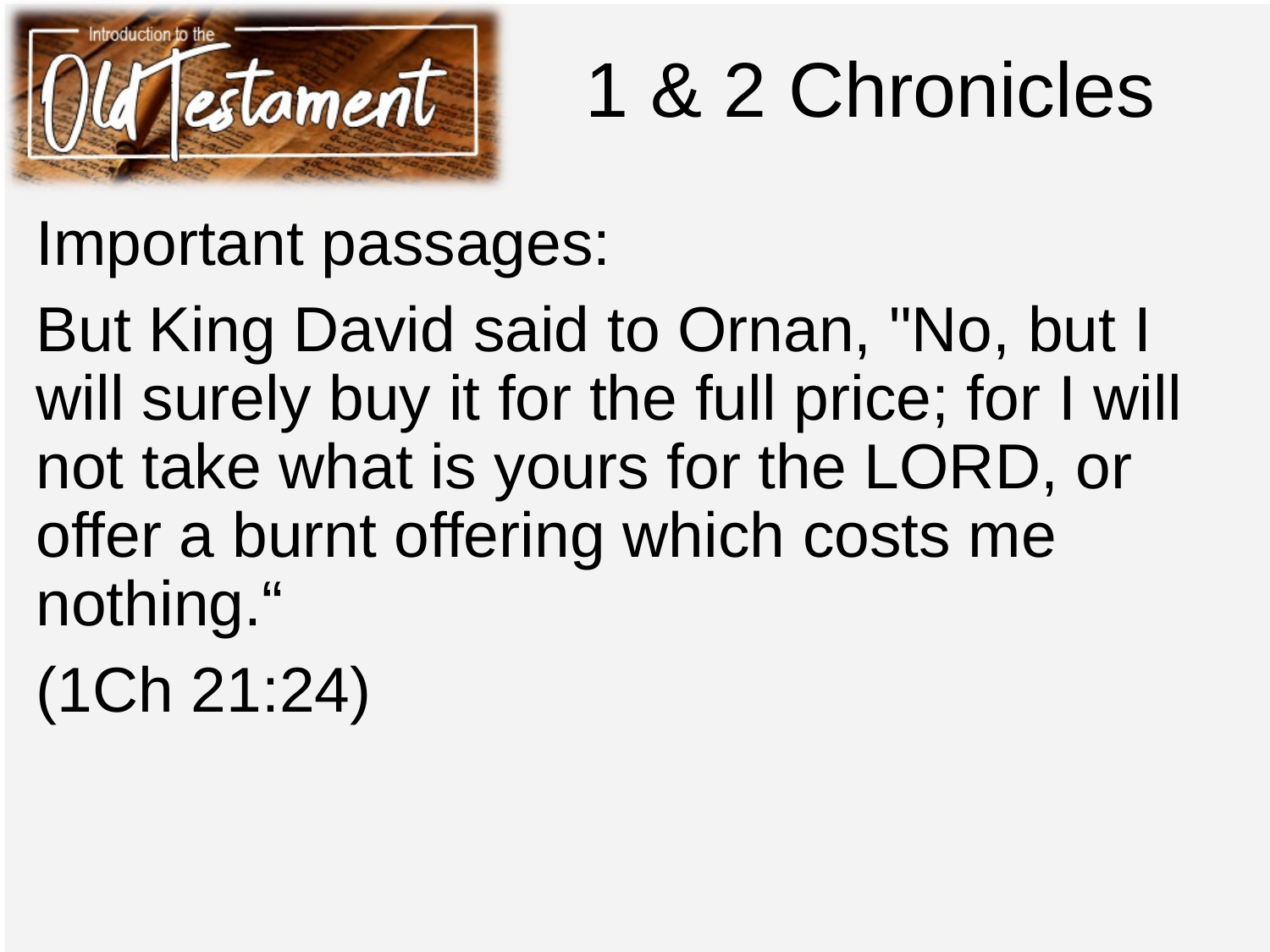

# 1 & 2 Chronicles
Important passages:
But King David said to Ornan, "No, but I will surely buy it for the full price; for I will not take what is yours for the LORD, or offer a burnt offering which costs me nothing.“
(1Ch 21:24)